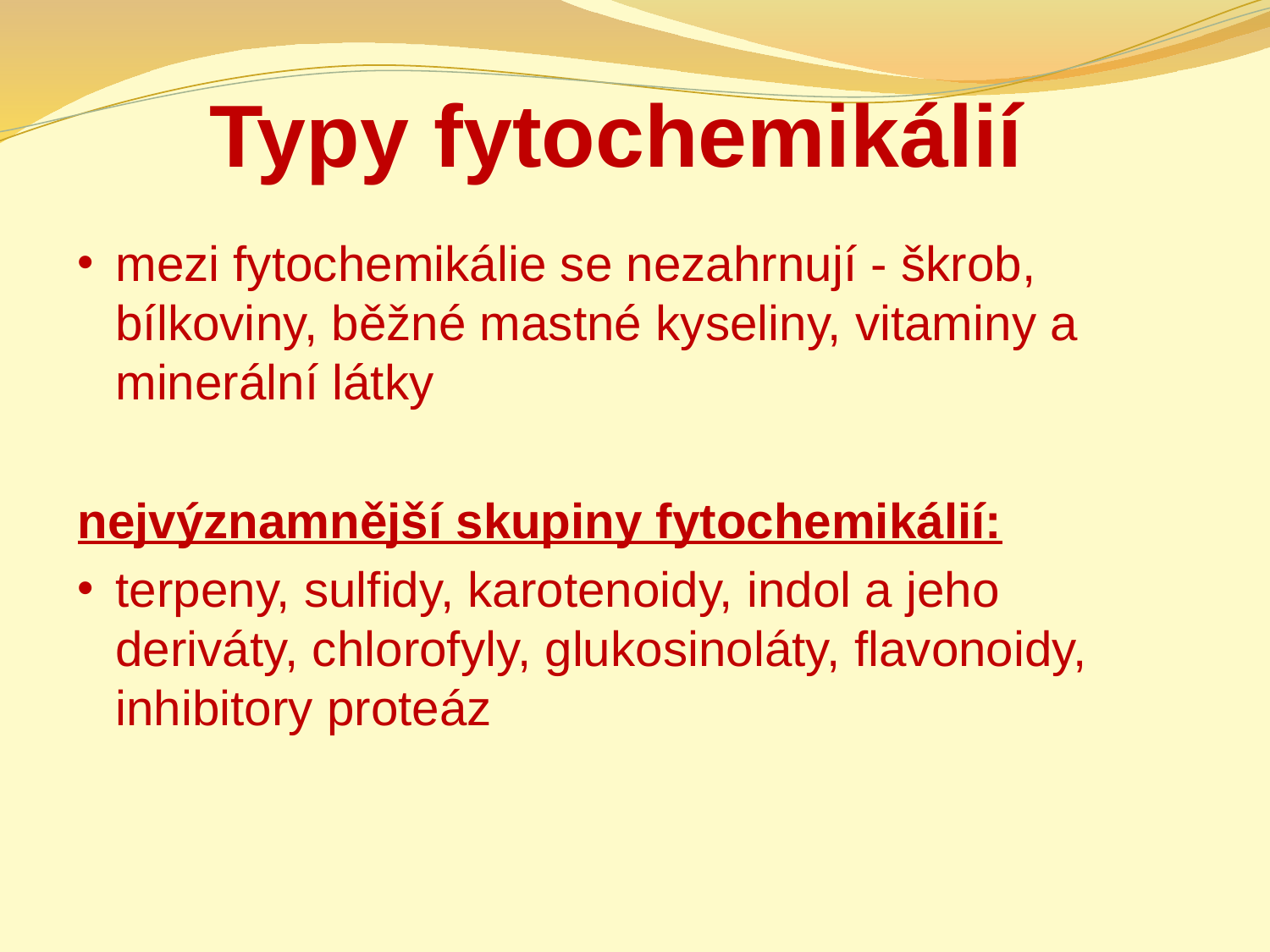

# Typy fytochemikálií
mezi fytochemikálie se nezahrnují - škrob, bílkoviny, běžné mastné kyseliny, vitaminy a minerální látky

nejvýznamnější skupiny fytochemikálií:
terpeny, sulfidy, karotenoidy, indol a jeho deriváty, chlorofyly, glukosinoláty, flavonoidy, inhibitory proteáz